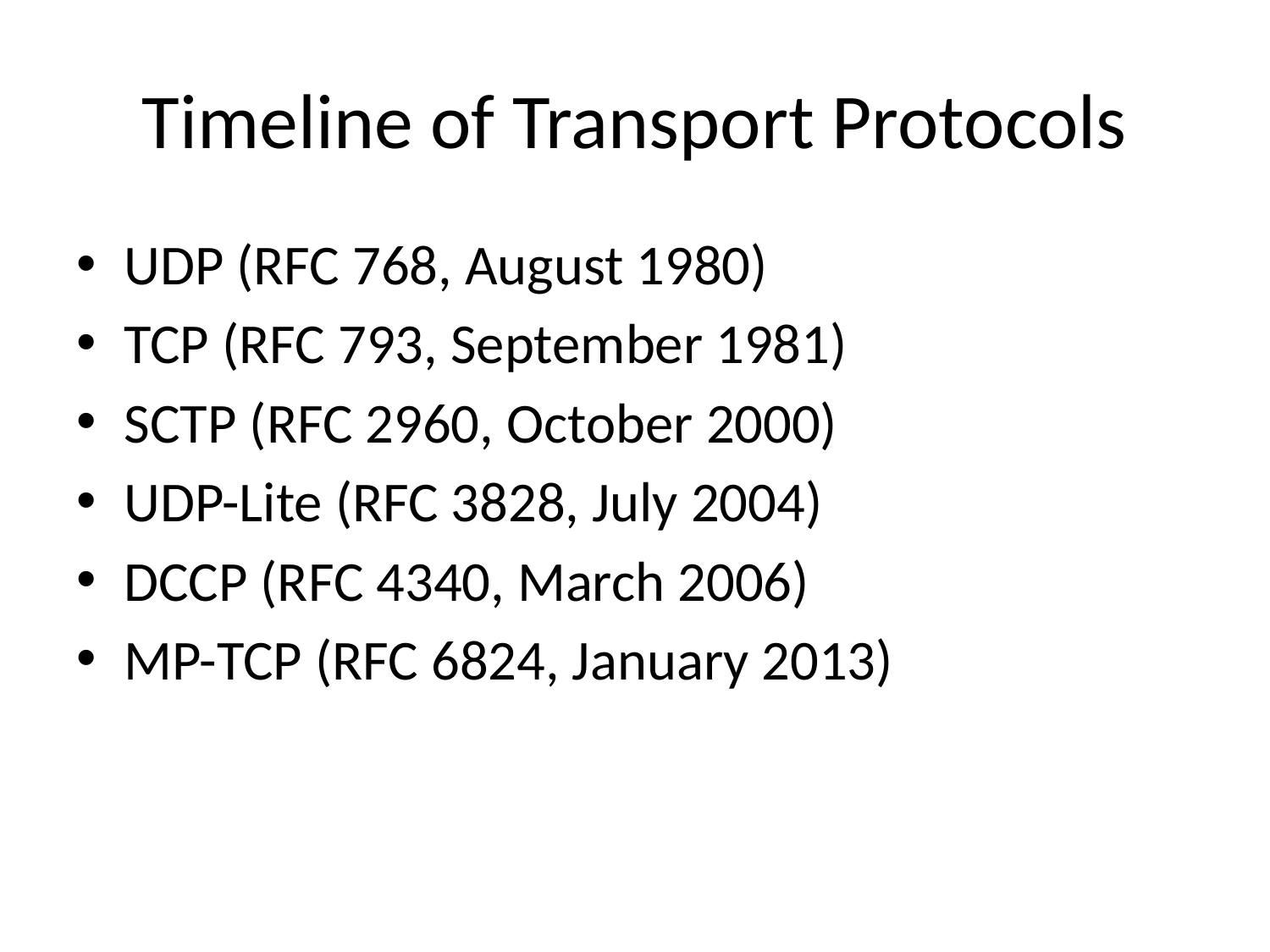

# Timeline of Transport Protocols
UDP (RFC 768, August 1980)
TCP (RFC 793, September 1981)
SCTP (RFC 2960, October 2000)
UDP-Lite (RFC 3828, July 2004)
DCCP (RFC 4340, March 2006)
MP-TCP (RFC 6824, January 2013)